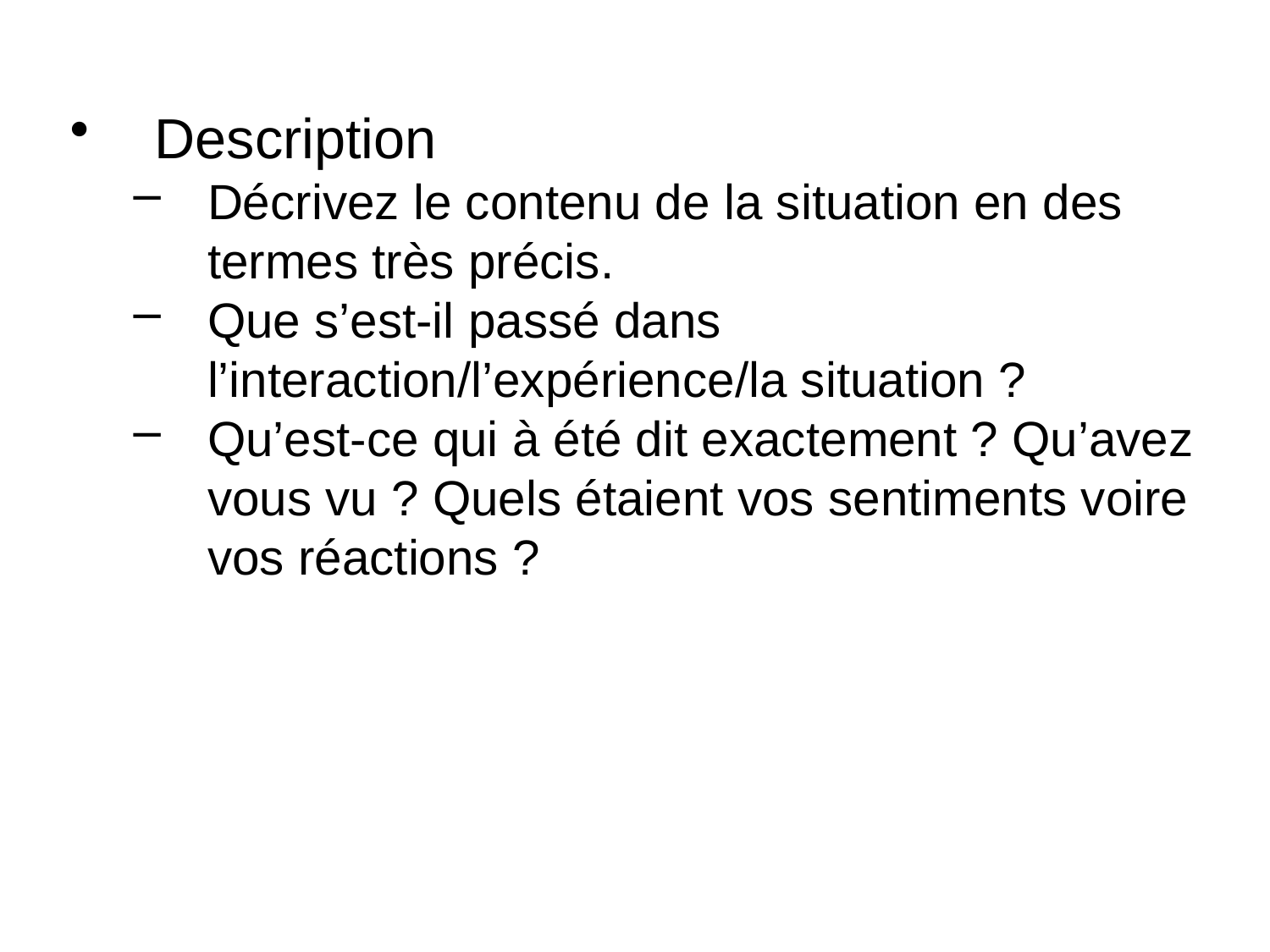

Description
Décrivez le contenu de la situation en des termes très précis.
Que s’est-il passé dans l’interaction/l’expérience/la situation ?
Qu’est-ce qui à été dit exactement ? Qu’avez vous vu ? Quels étaient vos sentiments voire vos réactions ?